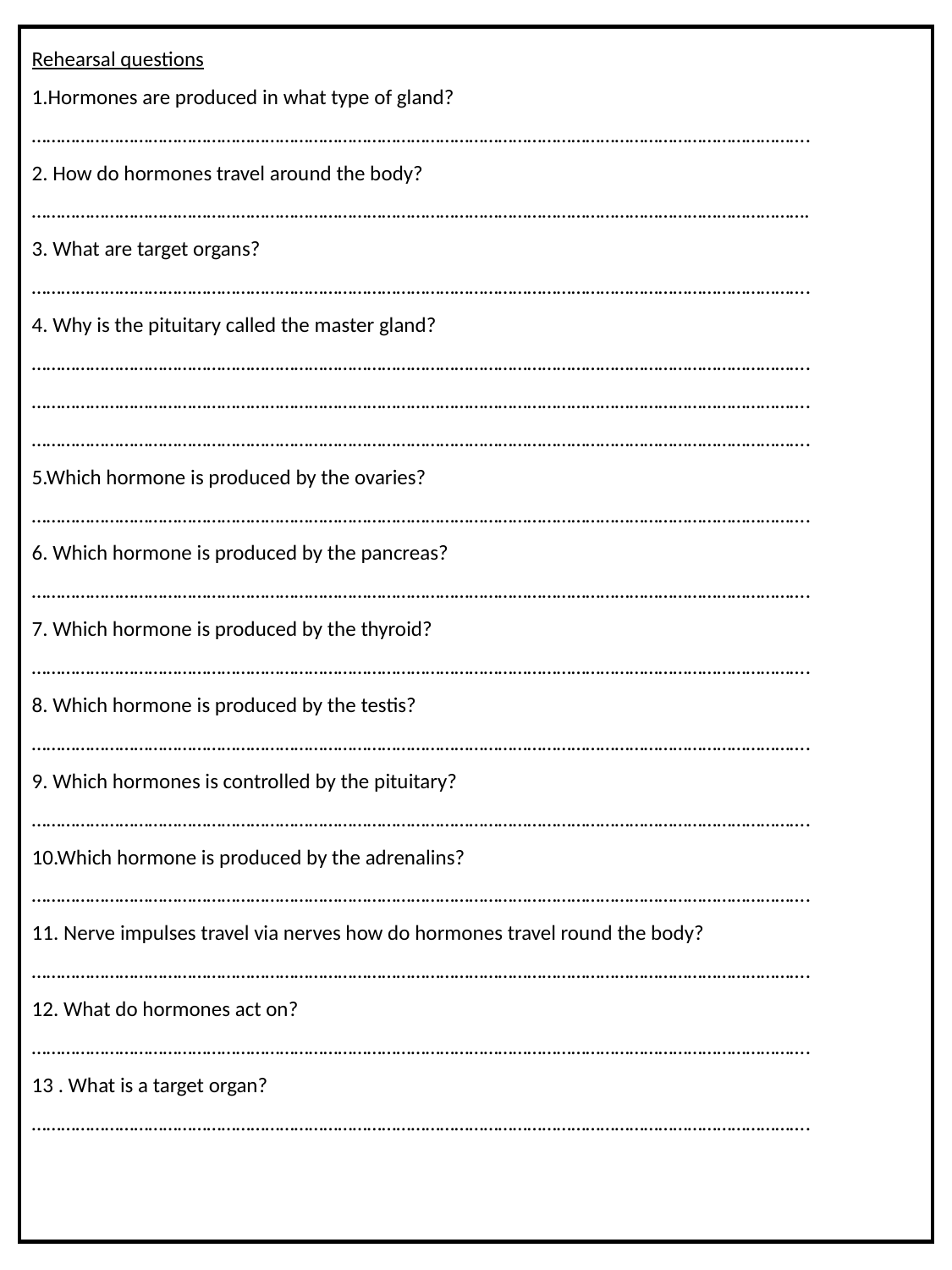

Rehearsal questions
1.Hormones are produced in what type of gland?
…………………………………………………………………………………………………………………………………………….
2. How do hormones travel around the body? …………………………………………………………………………………………………………………………………………….
3. What are target organs?
…………………………………………………………………………………………………………………………………………….
4. Why is the pituitary called the master gland?
…………………………………………………………………………………………………………………………………………….
…………………………………………………………………………………………………………………………………………….
…………………………………………………………………………………………………………………………………………….
5.Which hormone is produced by the ovaries?
…………………………………………………………………………………………………………………………………………….
6. Which hormone is produced by the pancreas?
…………………………………………………………………………………………………………………………………………….
7. Which hormone is produced by the thyroid?
…………………………………………………………………………………………………………………………………………….
8. Which hormone is produced by the testis?
…………………………………………………………………………………………………………………………………………….
9. Which hormones is controlled by the pituitary?
…………………………………………………………………………………………………………………………………………….
10.Which hormone is produced by the adrenalins?
…………………………………………………………………………………………………………………………………………….
11. Nerve impulses travel via nerves how do hormones travel round the body?
…………………………………………………………………………………………………………………………………………….
12. What do hormones act on?
…………………………………………………………………………………………………………………………………………….
13 . What is a target organ?
…………………………………………………………………………………………………………………………………………….